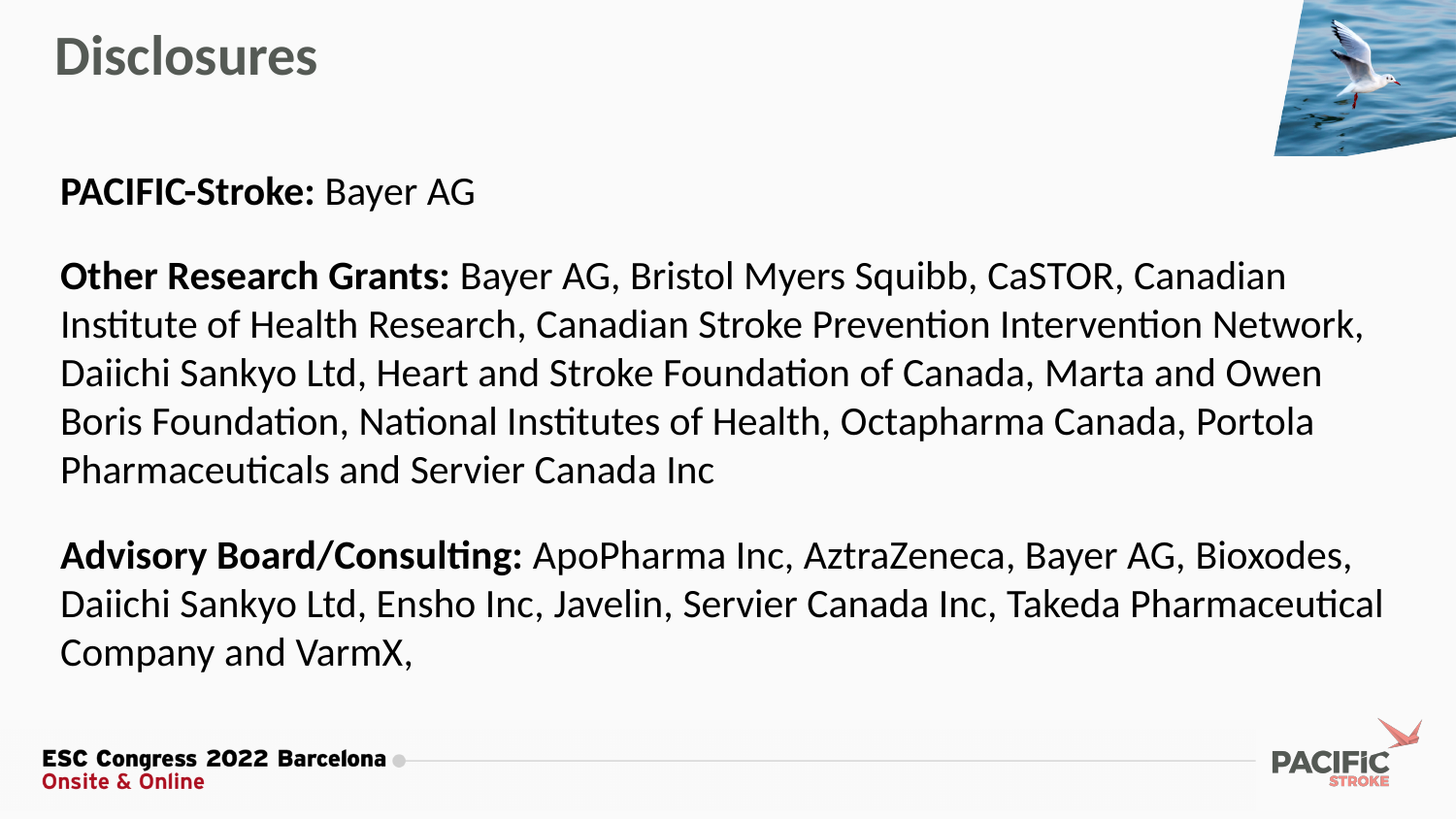

Disclosures
PACIFIC-Stroke: Bayer AG
Other Research Grants: Bayer AG, Bristol Myers Squibb, CaSTOR, Canadian Institute of Health Research, Canadian Stroke Prevention Intervention Network, Daiichi Sankyo Ltd, Heart and Stroke Foundation of Canada, Marta and Owen Boris Foundation, National Institutes of Health, Octapharma Canada, Portola Pharmaceuticals and Servier Canada Inc
Advisory Board/Consulting: ApoPharma Inc, AztraZeneca, Bayer AG, Bioxodes, Daiichi Sankyo Ltd, Ensho Inc, Javelin, Servier Canada Inc, Takeda Pharmaceutical Company and VarmX,